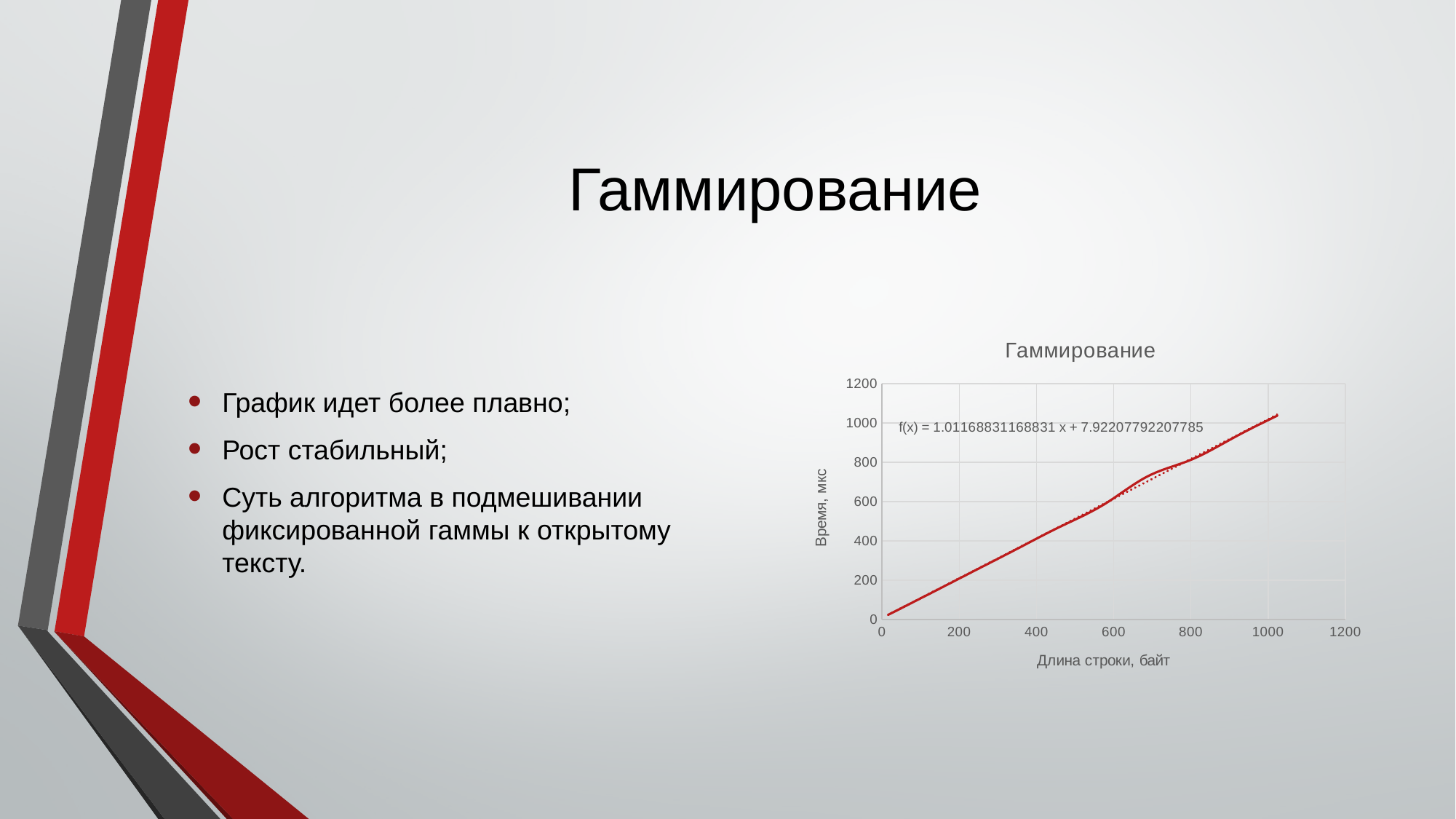

# Гаммирование
График идет более плавно;
Рост стабильный;
Суть алгоритма в подмешивании фиксированной гаммы к открытому тексту.

### Chart: Гаммирование

| Category | Гаммирование |
|---|---|